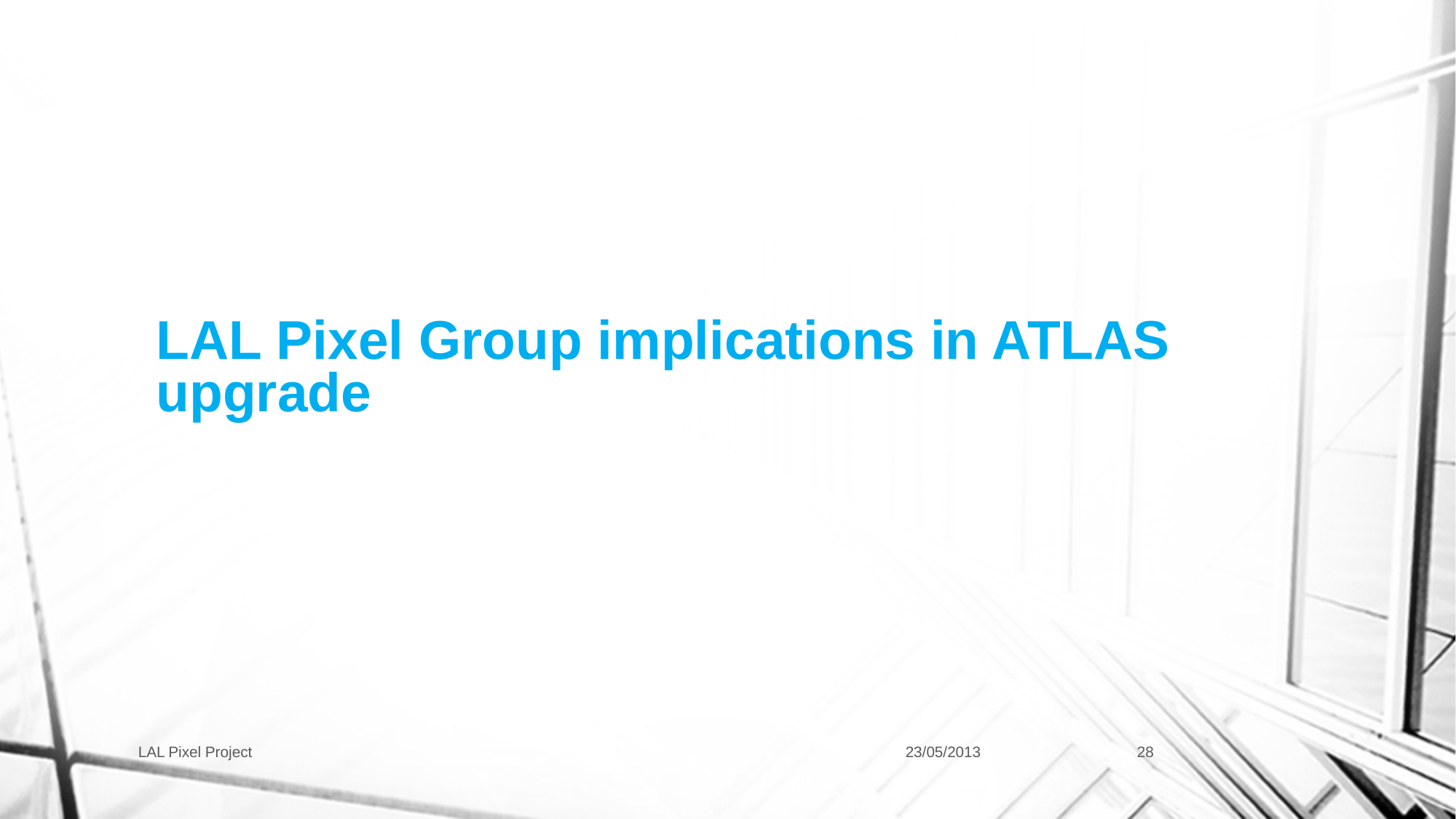

# LAL Pixel Group implications in ATLAS upgrade
LAL Pixel Project
23/05/2013
28